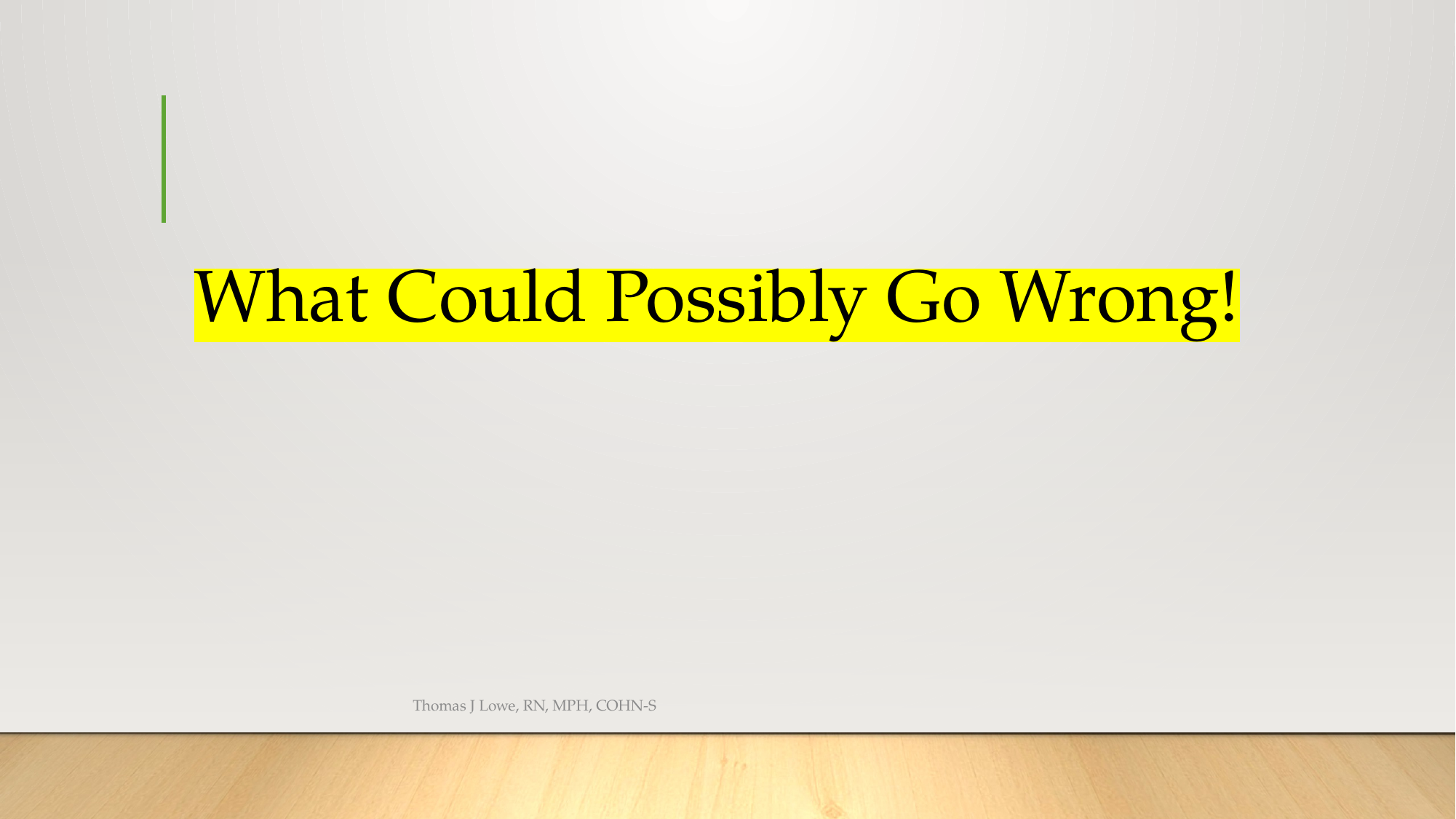

# What Could Possibly Go Wrong!
Thomas J Lowe, RN, MPH, COHN-S